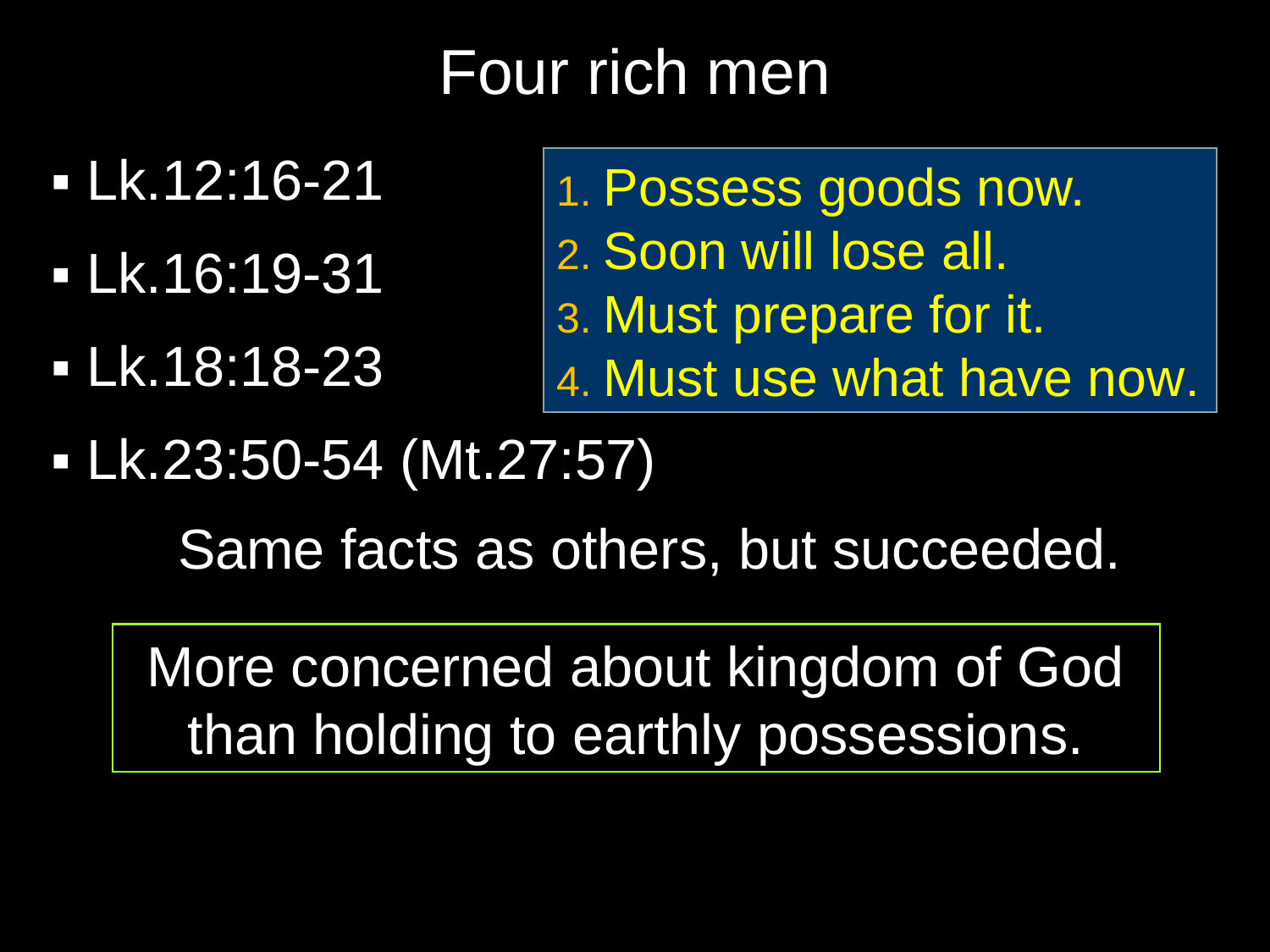

# Four rich men
▪ Lk.12:16-21
▪ Lk.16:19-31
▪ Lk.18:18-23
▪ Lk.23:50-54 (Mt.27:57)
	Same facts as others, but succeeded.

1. Possess goods now.
2. Soon will lose all.
3. Must prepare for it.
4. Must use what have now.
More concerned about kingdom of God than holding to earthly possessions.